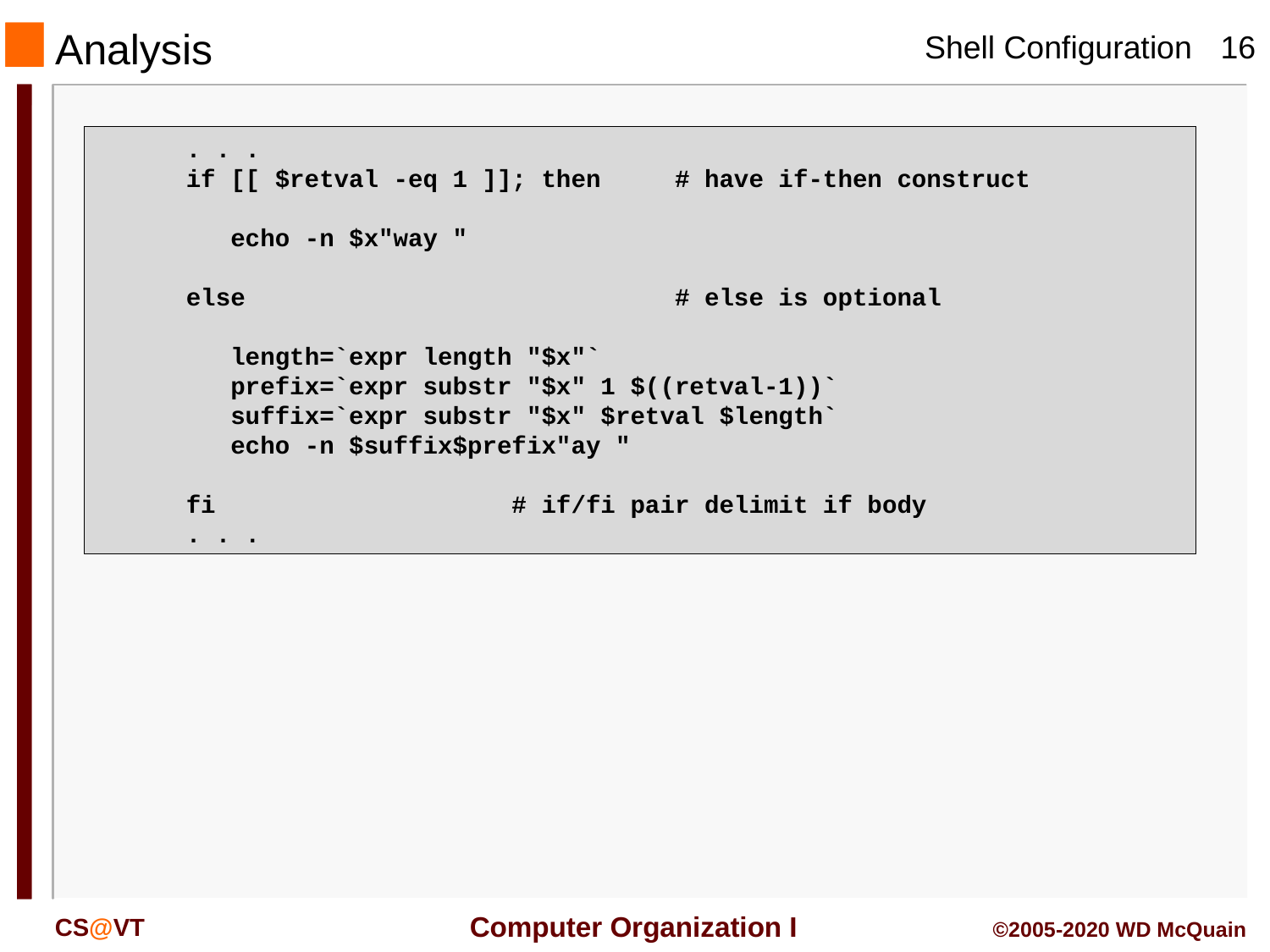

Analysis
. . .
piggy() {

   for x; do     # have for-loop construct; this iterates over params
      . . .
   done          # do/done pair delimit body of loop
   . . .
      . . .
      if [[ $retval -eq 1 ]]; then     # have if-then construct

         echo -n $x"way "

      else                             # else is optional

         length=`expr length "$x"`
         prefix=`expr substr "$x" 1 $((retval-1))`
         suffix=`expr substr "$x" $retval $length`
         echo -n $suffix$prefix"ay "

      fi                    # if/fi pair delimit if body
      . . .